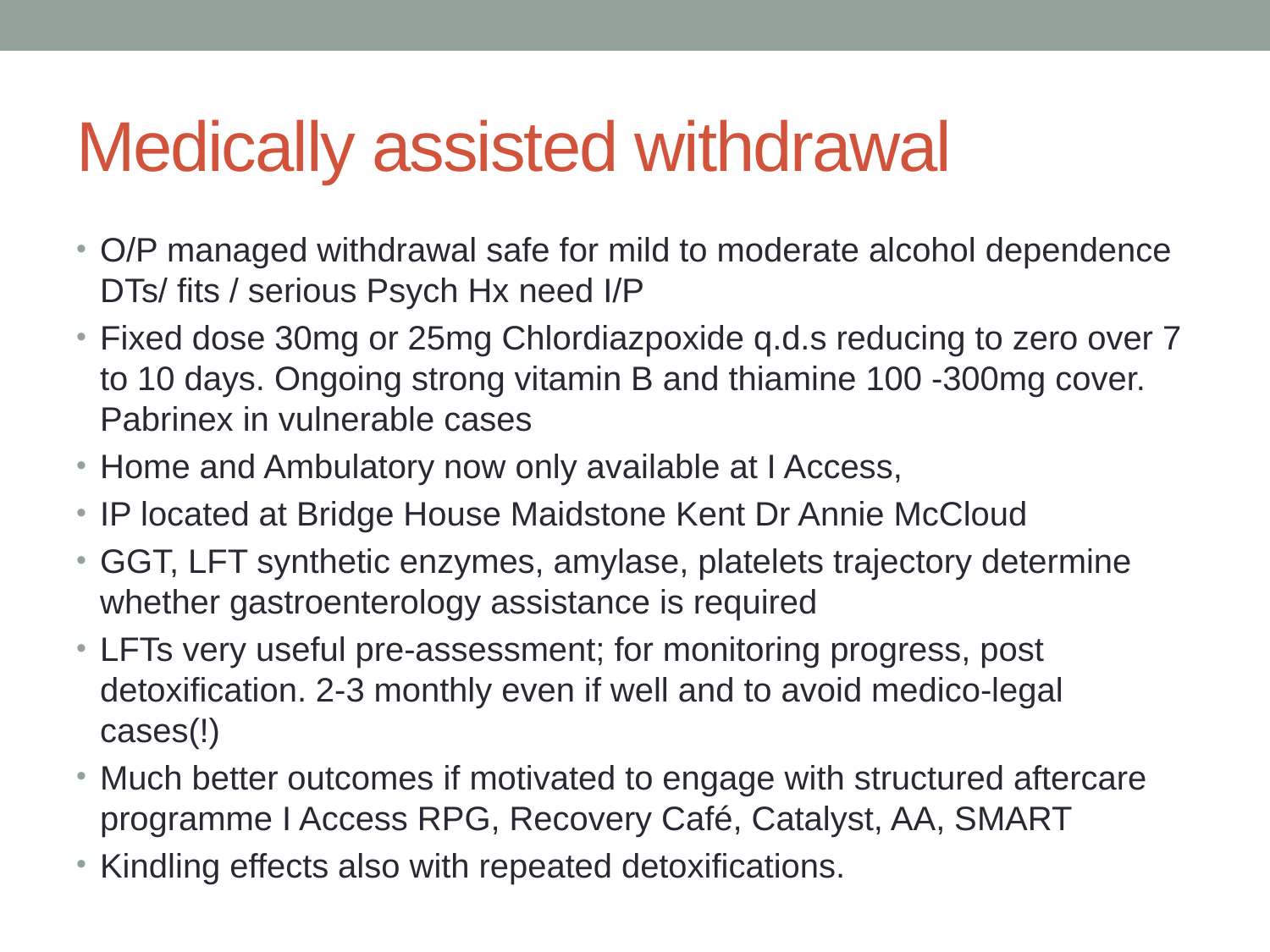

# Medically assisted withdrawal
O/P managed withdrawal safe for mild to moderate alcohol dependence DTs/ fits / serious Psych Hx need I/P
Fixed dose 30mg or 25mg Chlordiazpoxide q.d.s reducing to zero over 7 to 10 days. Ongoing strong vitamin B and thiamine 100 -300mg cover. Pabrinex in vulnerable cases
Home and Ambulatory now only available at I Access,
IP located at Bridge House Maidstone Kent Dr Annie McCloud
GGT, LFT synthetic enzymes, amylase, platelets trajectory determine whether gastroenterology assistance is required
LFTs very useful pre-assessment; for monitoring progress, post detoxification. 2-3 monthly even if well and to avoid medico-legal cases(!)
Much better outcomes if motivated to engage with structured aftercare programme I Access RPG, Recovery Café, Catalyst, AA, SMART
Kindling effects also with repeated detoxifications.